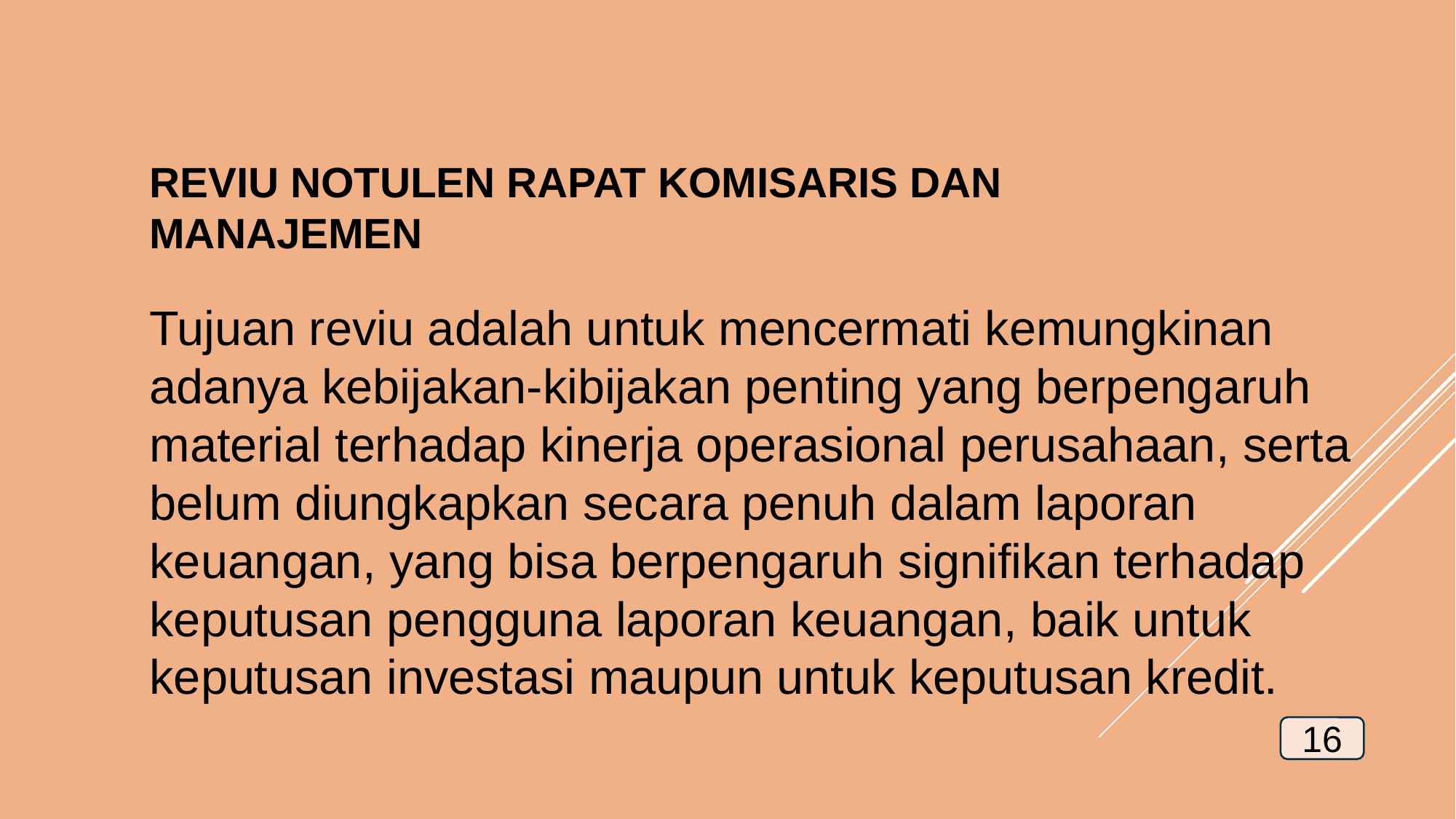

REVIU NOTULEN RAPAT KOMISARIS DAN MANAJEMEN
Tujuan reviu adalah untuk mencermati kemungkinan adanya kebijakan-kibijakan penting yang berpengaruh material terhadap kinerja operasional perusahaan, serta belum diungkapkan secara penuh dalam laporan keuangan, yang bisa berpengaruh signifikan terhadap keputusan pengguna laporan keuangan, baik untuk keputusan investasi maupun untuk keputusan kredit.